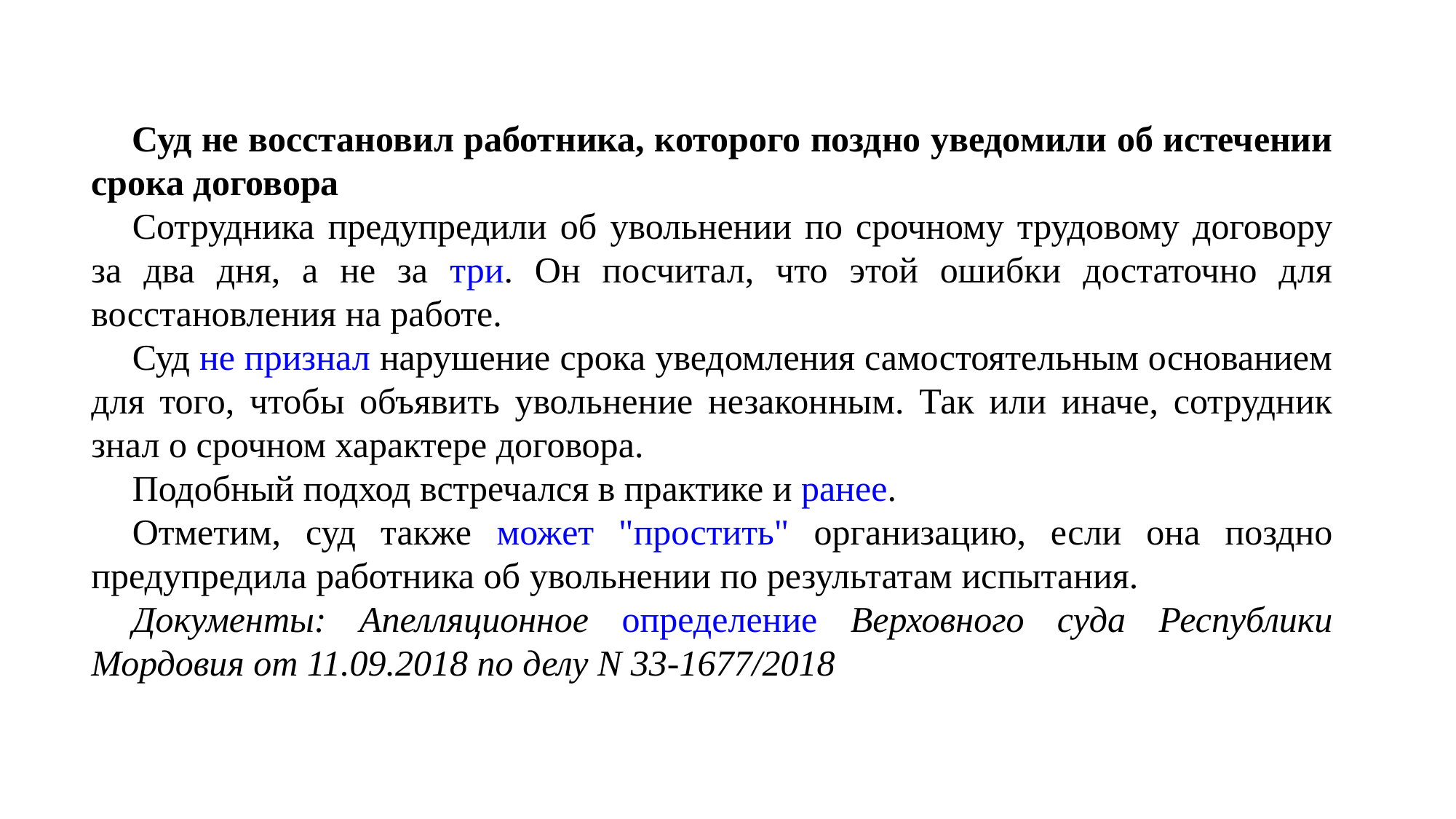

Суд не восстановил работника, которого поздно уведомили об истечении срока договора
Сотрудника предупредили об увольнении по срочному трудовому договору за два дня, а не за три. Он посчитал, что этой ошибки достаточно для восстановления на работе.
Суд не признал нарушение срока уведомления самостоятельным основанием для того, чтобы объявить увольнение незаконным. Так или иначе, сотрудник знал о срочном характере договора.
Подобный подход встречался в практике и ранее.
Отметим, суд также может "простить" организацию, если она поздно предупредила работника об увольнении по результатам испытания.
Документы: Апелляционное определение Верховного суда Республики Мордовия от 11.09.2018 по делу N 33-1677/2018